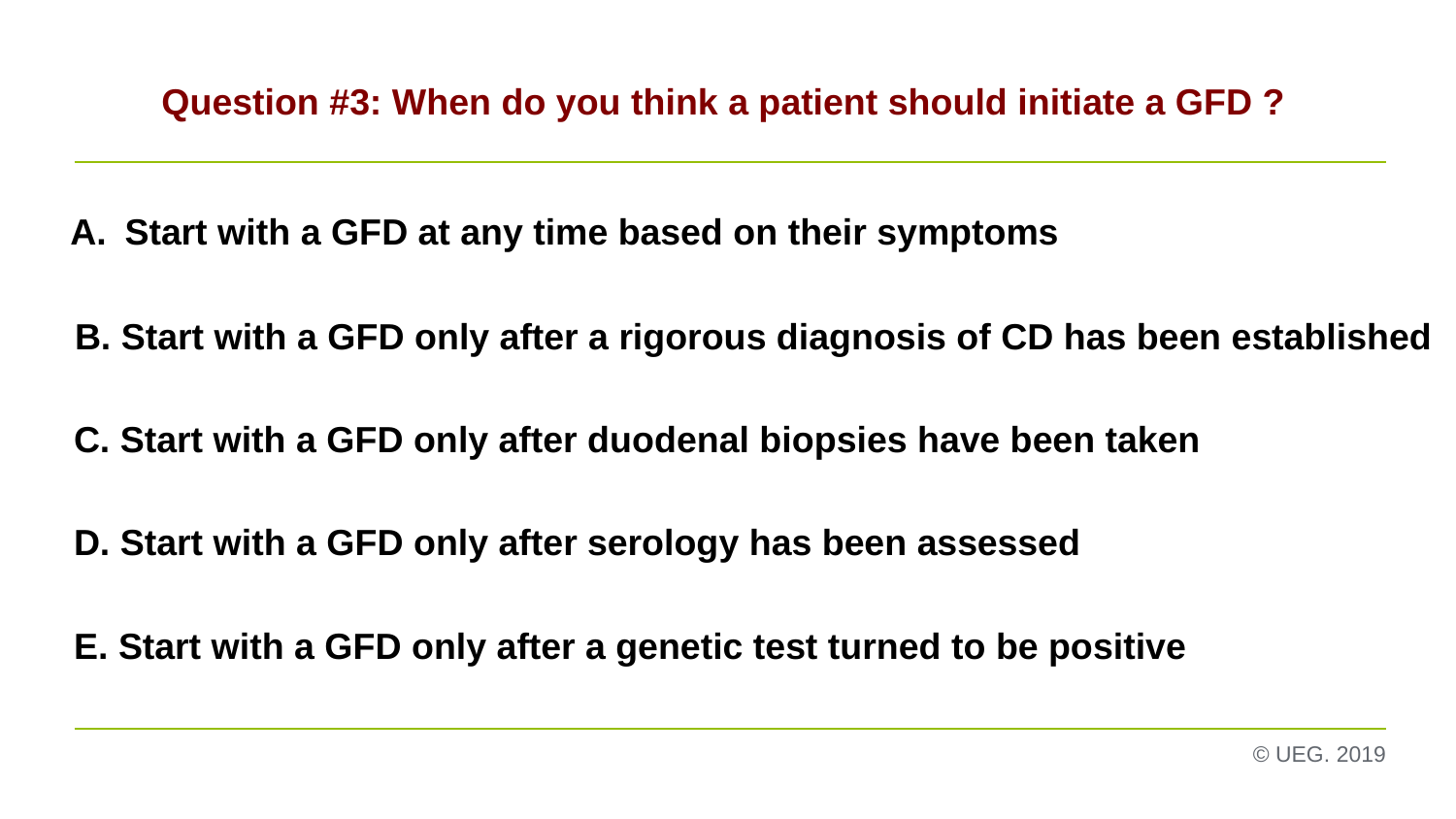

# Question #3: When do you think a patient should initiate a GFD ?
Start with a GFD at any time based on their symptoms
B. Start with a GFD only after a rigorous diagnosis of CD has been established
C. Start with a GFD only after duodenal biopsies have been taken
D. Start with a GFD only after serology has been assessed

E. Start with a GFD only after a genetic test turned to be positive